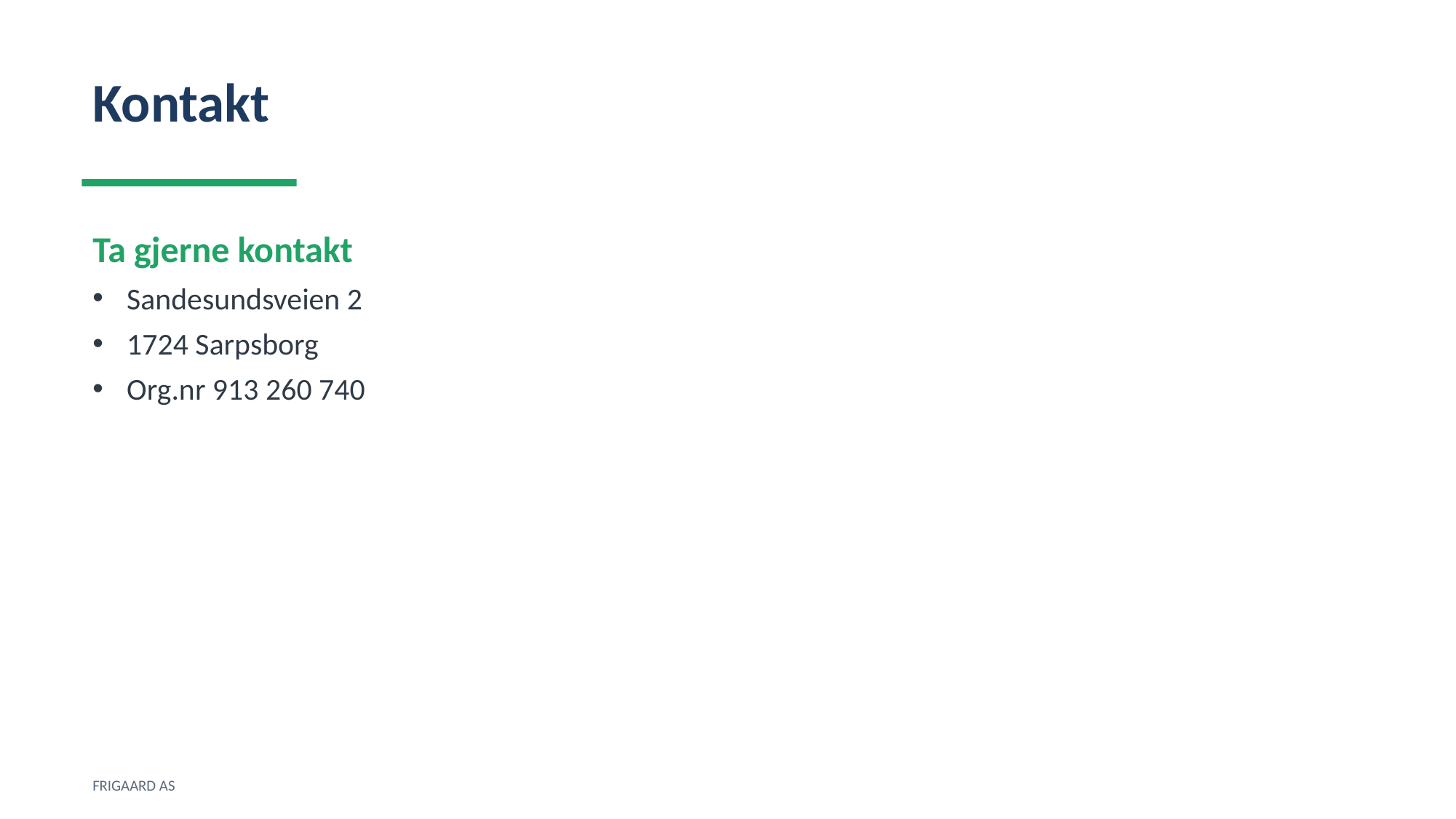

Kontakt

Ta gjerne kontakt
Sandesundsveien 2
1724 Sarpsborg
Org.nr 913 260 740
FRIGAARD AS